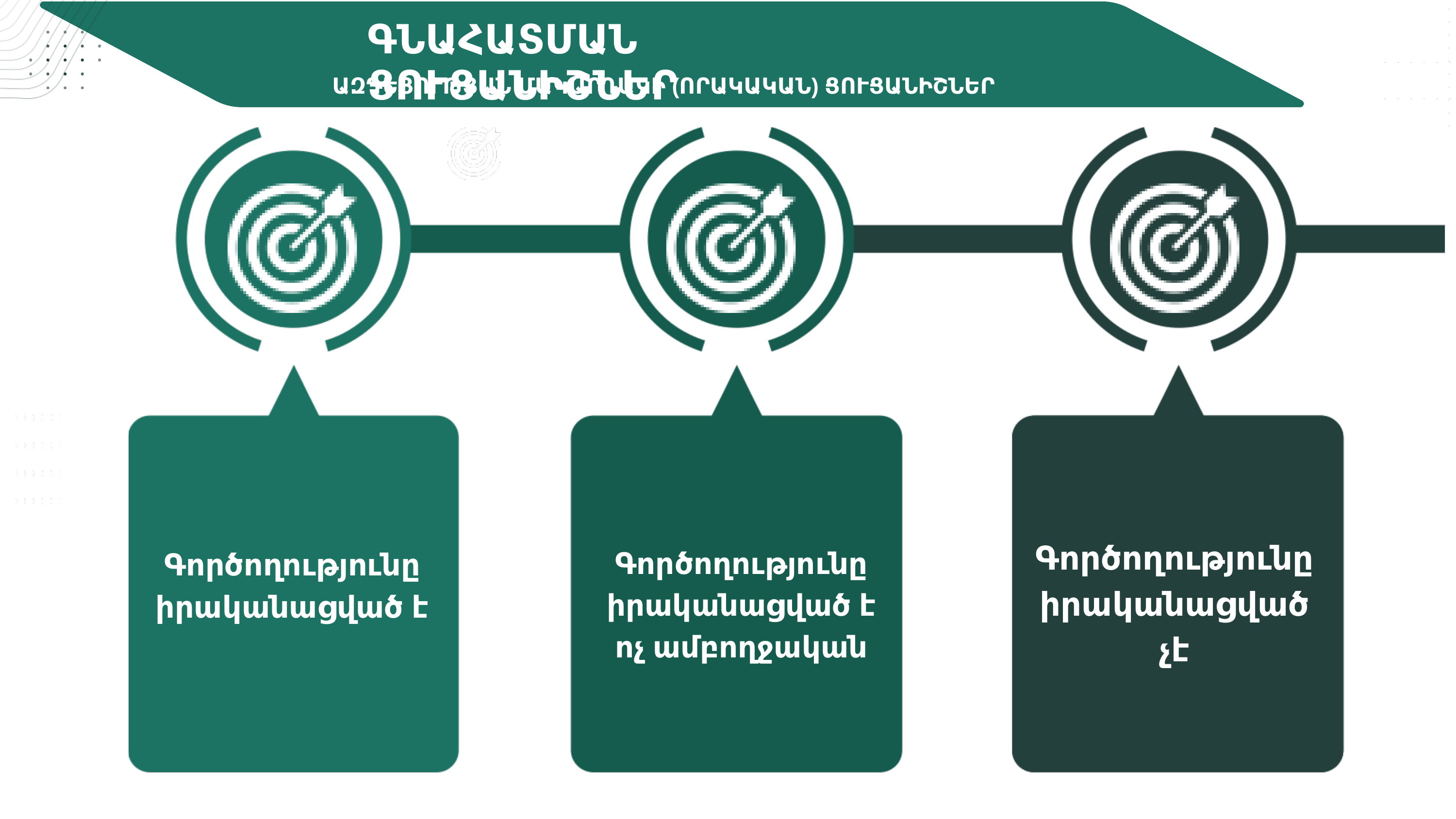

ԳՆԱՀԱՏՄԱՆ ՑՈՒՑԱՆԻՇՆԵՐ

ԱԶԴԵՑՈՒԹՅԱՆ ՄԱԿԱՐԴԱԿԻ (ՈՐԱԿԱԿԱՆ) ՑՈՒՑԱՆԻՇՆԵՐ

Գործողությունը իրականացված չէ

Գործողությունը իրականացված է ոչ ամբողջական

Գործողությունը իրականացված է